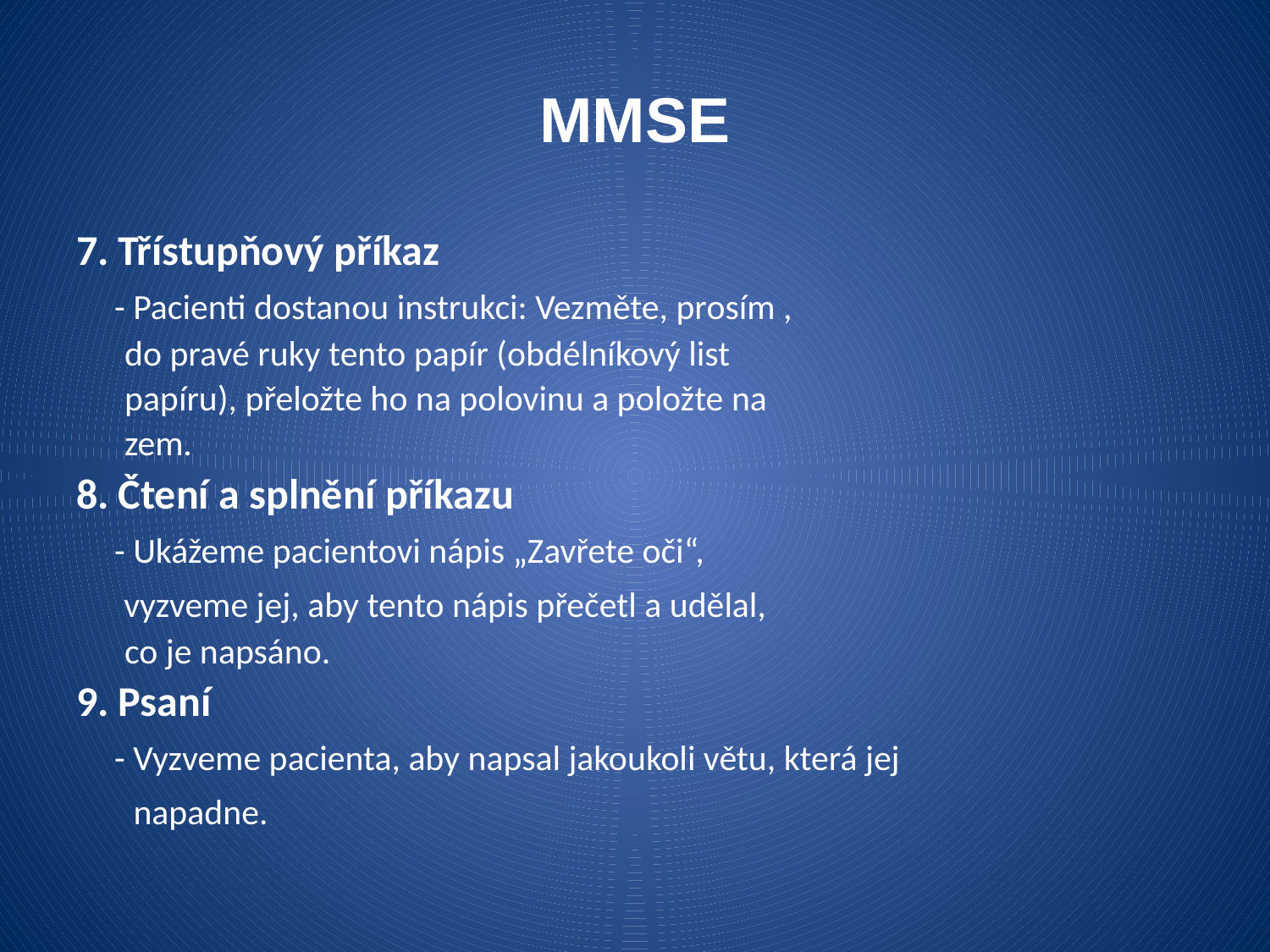

MMSE
7. Třístupňový příkaz
    - Pacienti dostanou instrukci: Vezměte, prosím ,
      do pravé ruky tento papír (obdélníkový list
      papíru), přeložte ho na polovinu a položte na
      zem.
8. Čtení a splnění příkazu
    - Ukážeme pacientovi nápis „Zavřete oči“,
     vyzveme jej, aby tento nápis přečetl a udělal,
      co je napsáno.
9. Psaní
    - Vyzveme pacienta, aby napsal jakoukoli větu, která jej
      napadne.